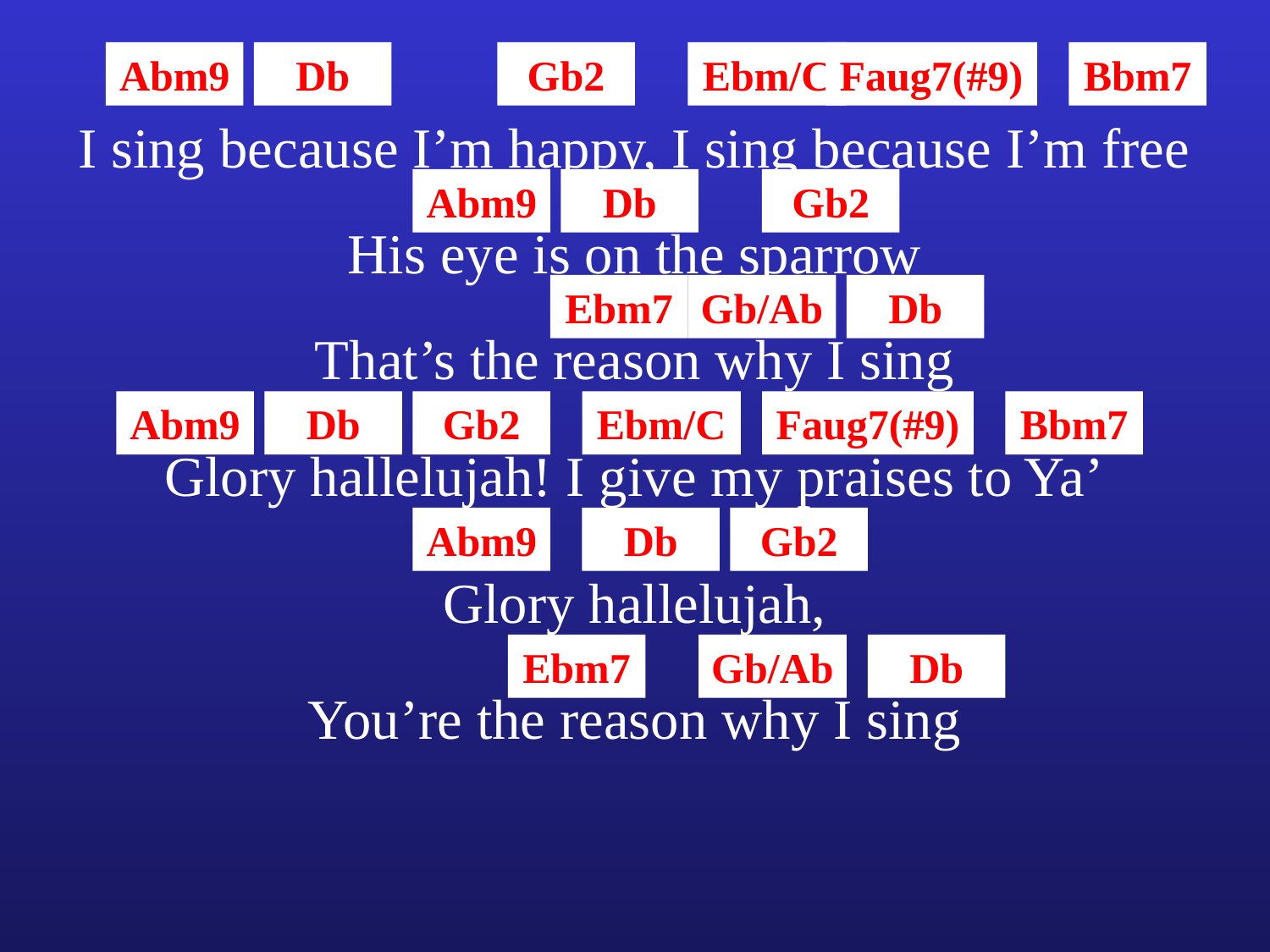

Abm9
Db
Gb2
Ebm/C
Faug7(#9)
Bbm7
I sing because I’m happy, I sing because I’m free
Abm9
Db
Gb2
His eye is on the sparrow
Ebm7
Gb/Ab
Db
That’s the reason why I sing
Abm9
Db
Gb2
Ebm/C
Faug7(#9)
Bbm7
Glory hallelujah! I give my praises to Ya’
Abm9
Db
Gb2
Glory hallelujah,
Ebm7
Gb/Ab
Db
You’re the reason why I sing